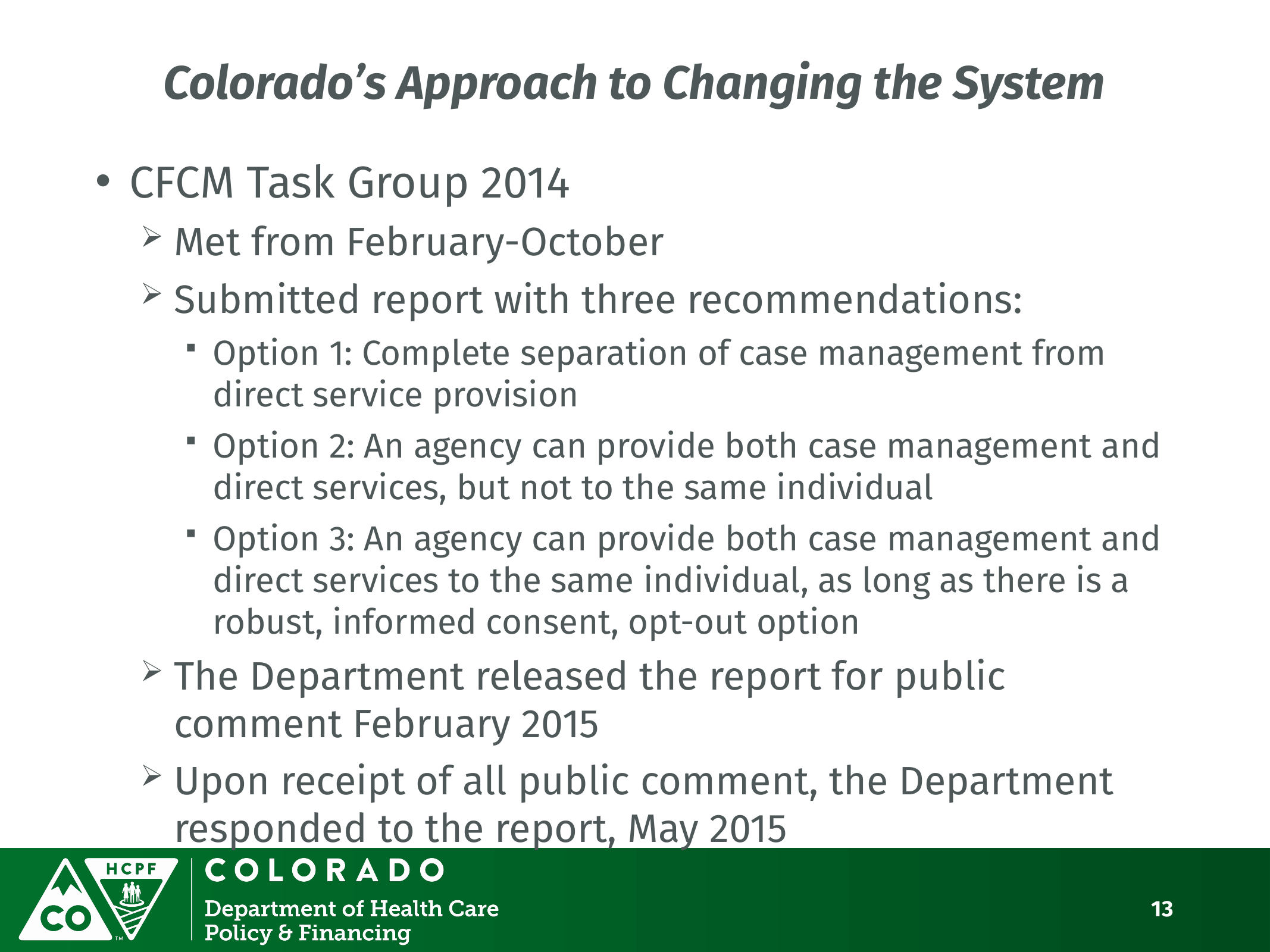

# Colorado’s Approach to Changing the System
CFCM Task Group 2014
Met from February-October
Submitted report with three recommendations:
Option 1: Complete separation of case management from direct service provision
Option 2: An agency can provide both case management and direct services, but not to the same individual
Option 3: An agency can provide both case management and direct services to the same individual, as long as there is a robust, informed consent, opt-out option
The Department released the report for public comment February 2015
Upon receipt of all public comment, the Department responded to the report, May 2015

13